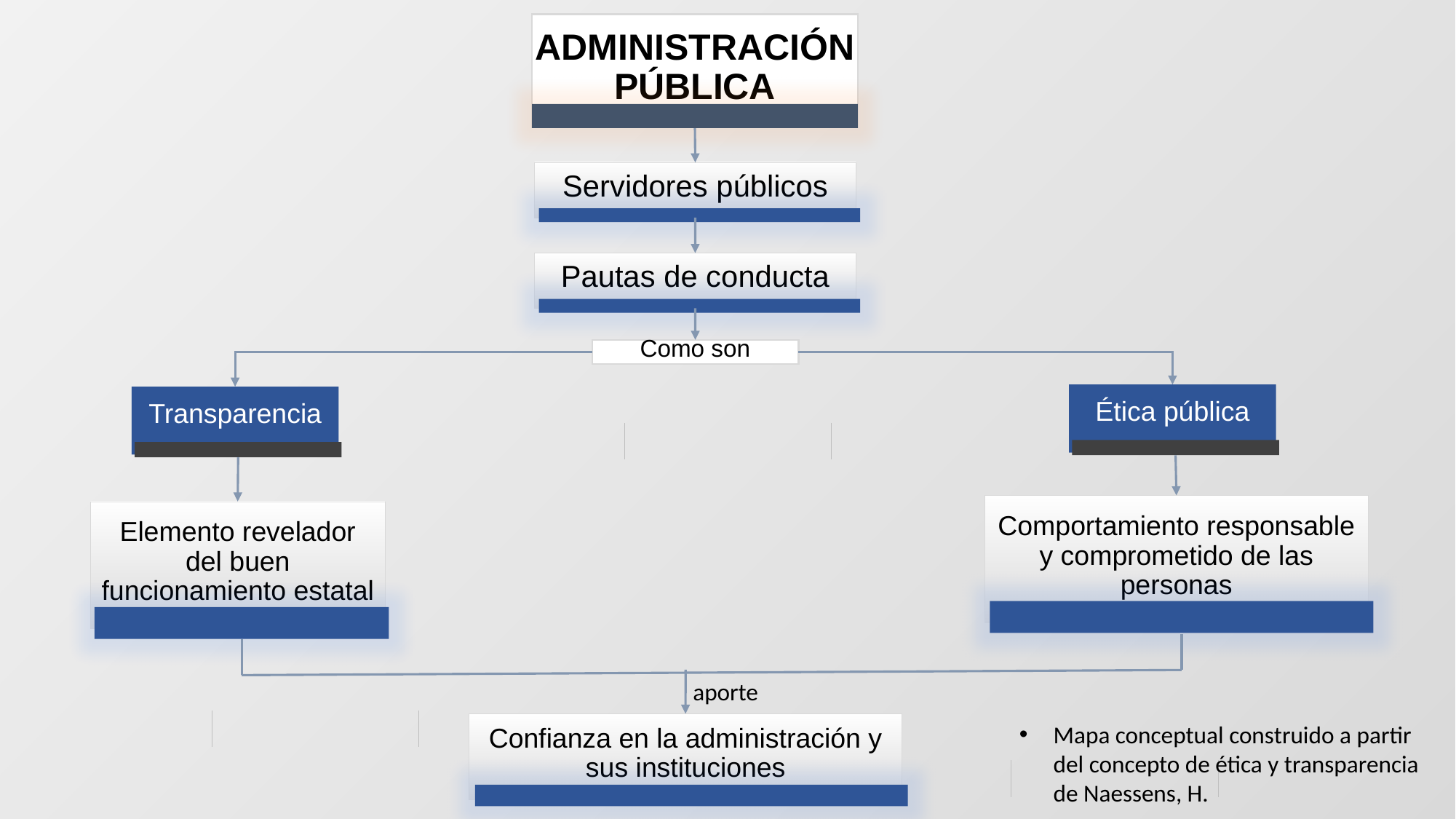

ADMINISTRACIÓN PÚBLICA

Servidores públicos

Pautas de conducta

Como son
Ética pública

Transparencia

Comportamiento responsable y comprometido de las personas

Elemento revelador del buen funcionamiento estatal

aporte
Confianza en la administración y sus instituciones

Mapa conceptual construido a partir del concepto de ética y transparencia de Naessens, H.